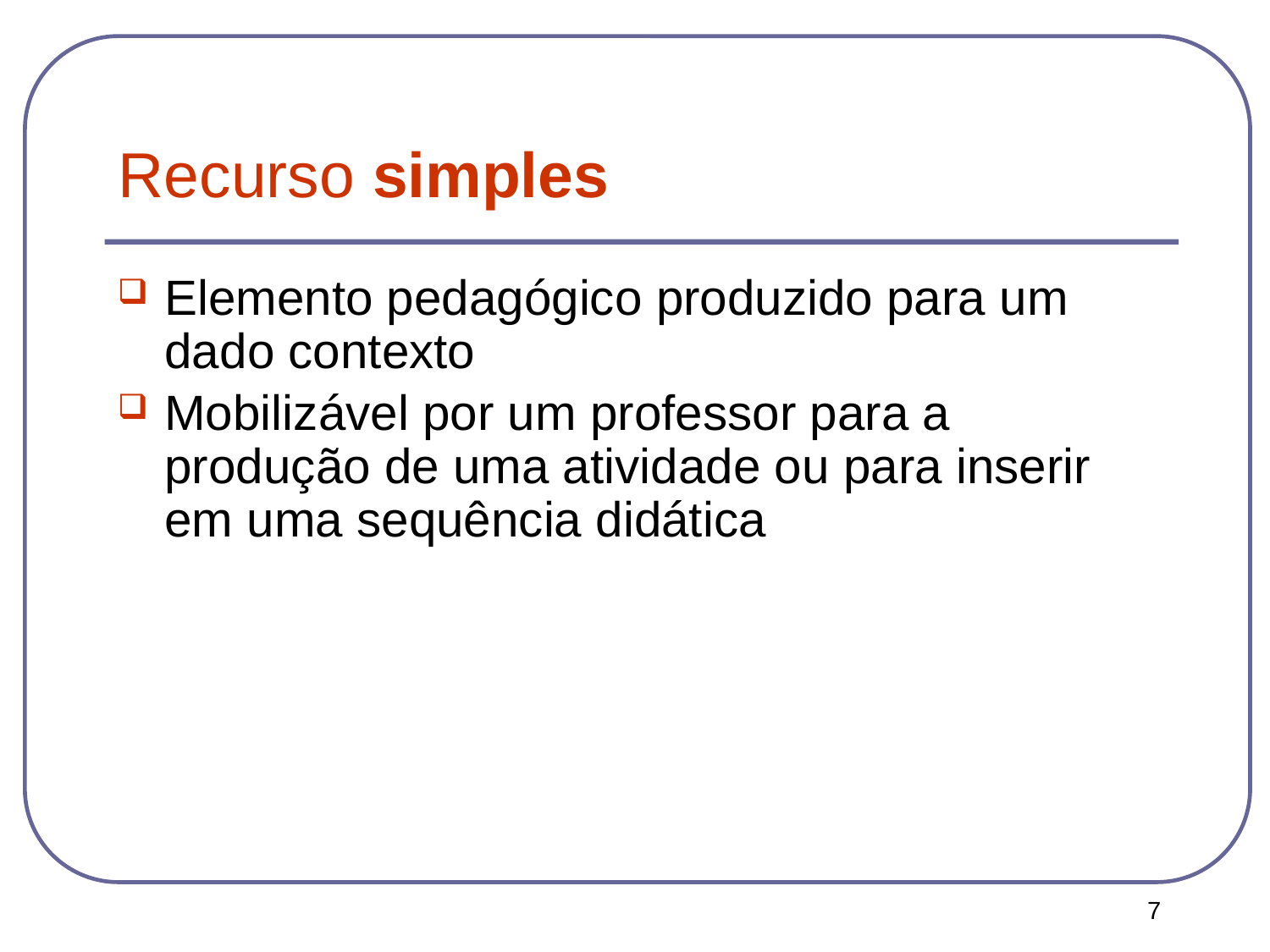

Recurso simples
Elemento pedagógico produzido para um dado contexto
Mobilizável por um professor para a produção de uma atividade ou para inserir em uma sequência didática

7